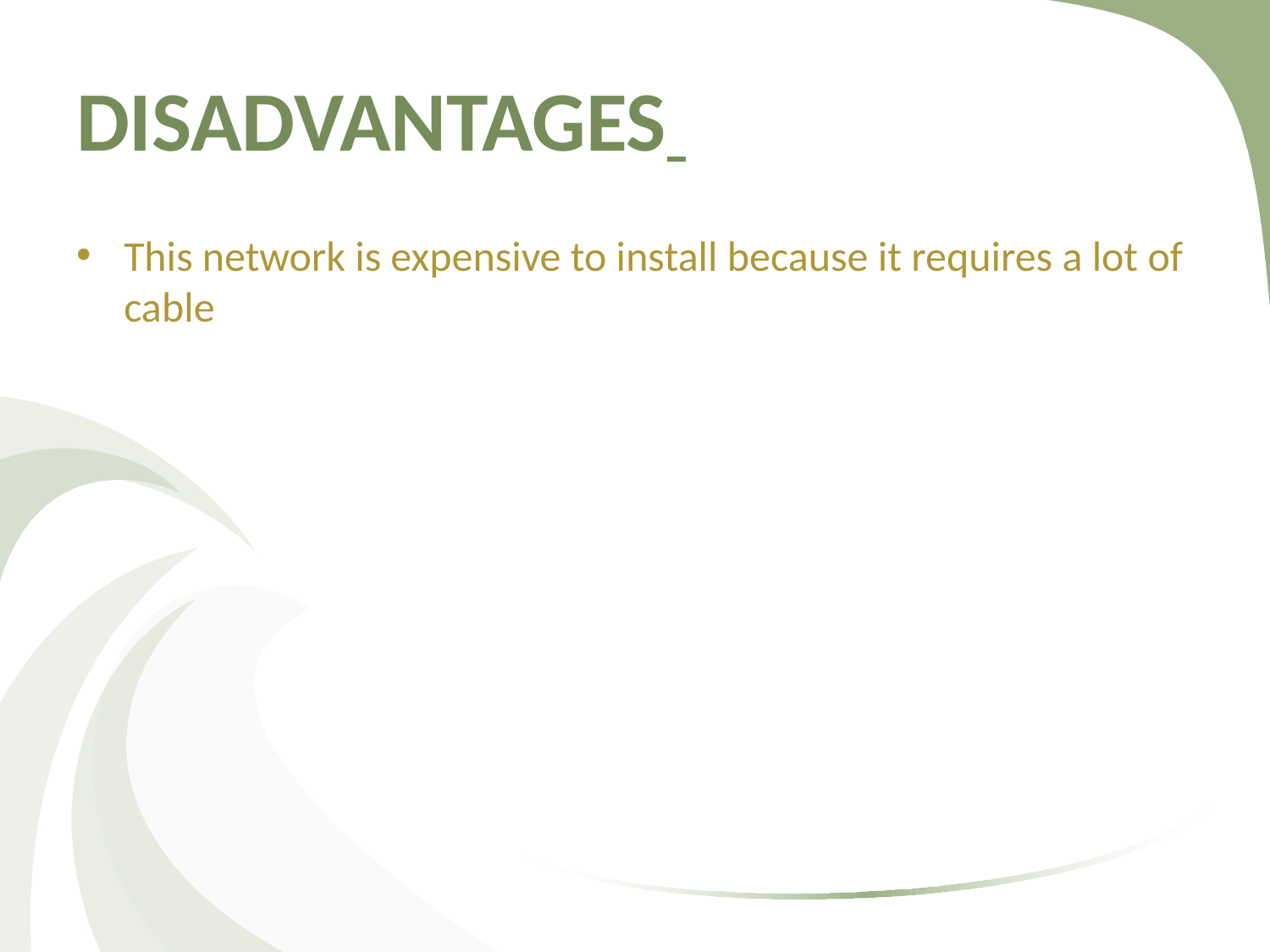

# DISADVANTAGES
This network is expensive to install because it requires a lot of cable